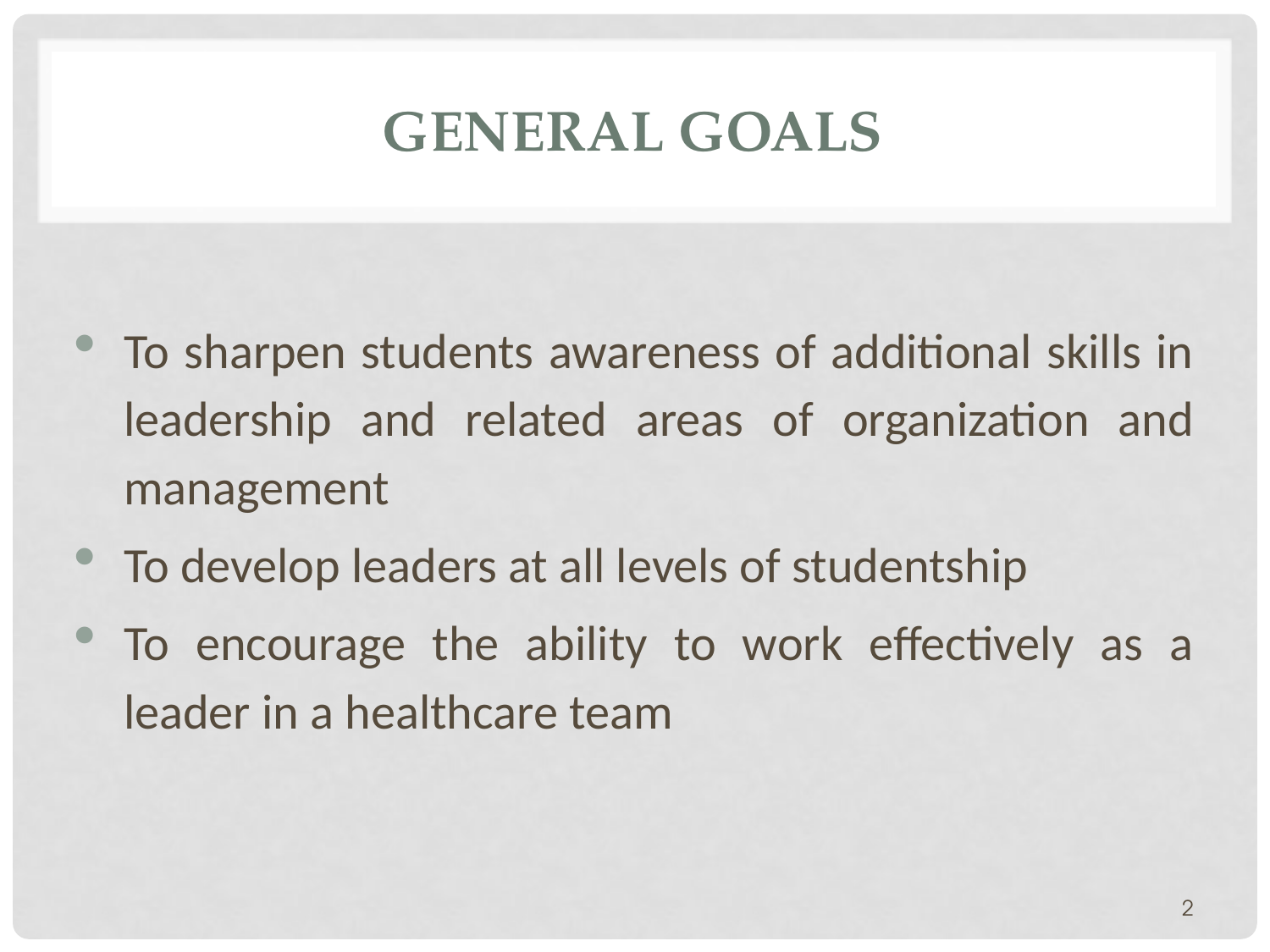

# general Goals

To sharpen students awareness of additional skills in leadership and related areas of organization and management
To develop leaders at all levels of studentship
To encourage the ability to work effectively as a leader in a healthcare team

2